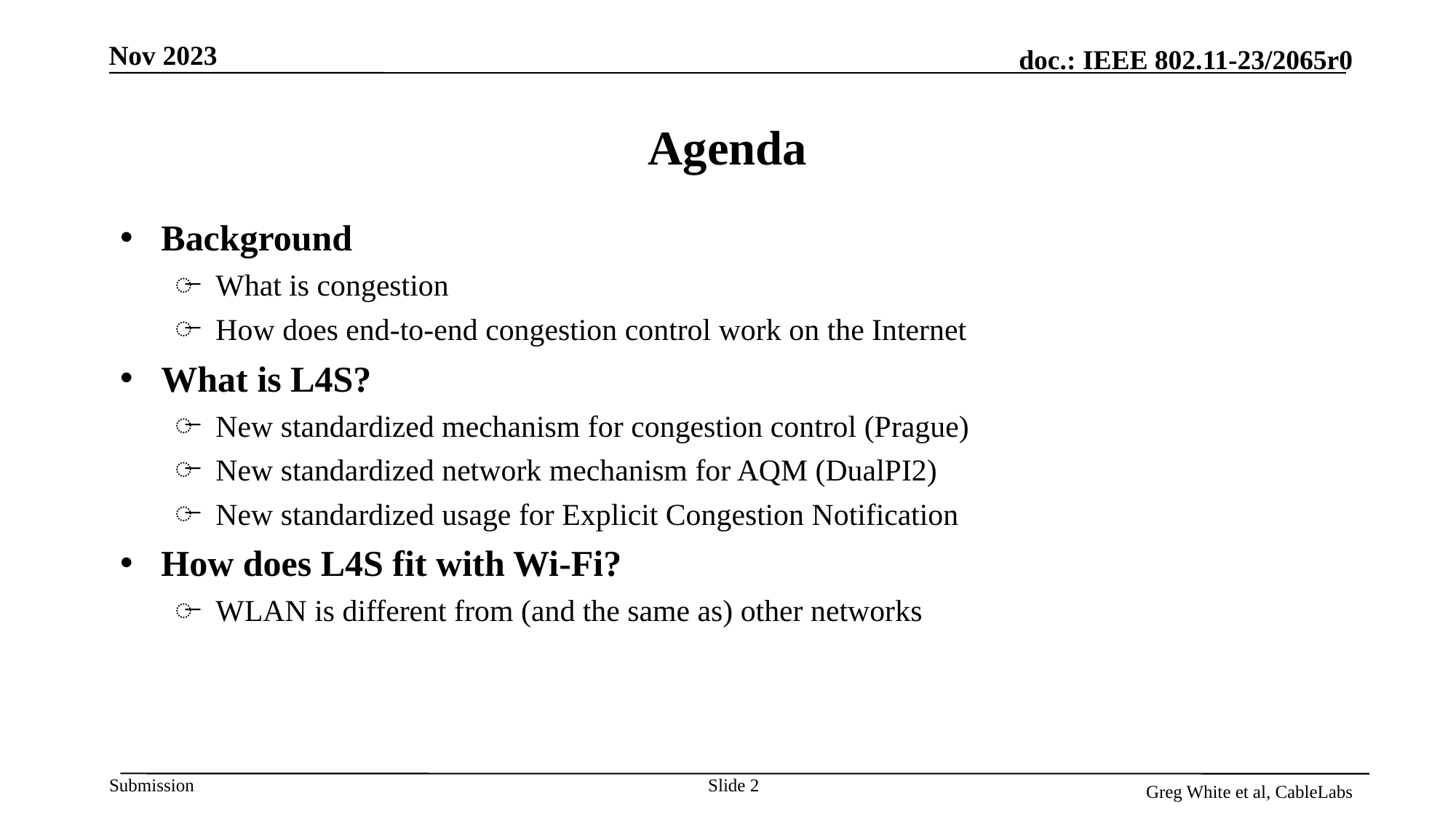

# Agenda
Background
What is congestion
How does end-to-end congestion control work on the Internet
What is L4S?
New standardized mechanism for congestion control (Prague)
New standardized network mechanism for AQM (DualPI2)
New standardized usage for Explicit Congestion Notification
How does L4S fit with Wi-Fi?
WLAN is different from (and the same as) other networks

Slide 2